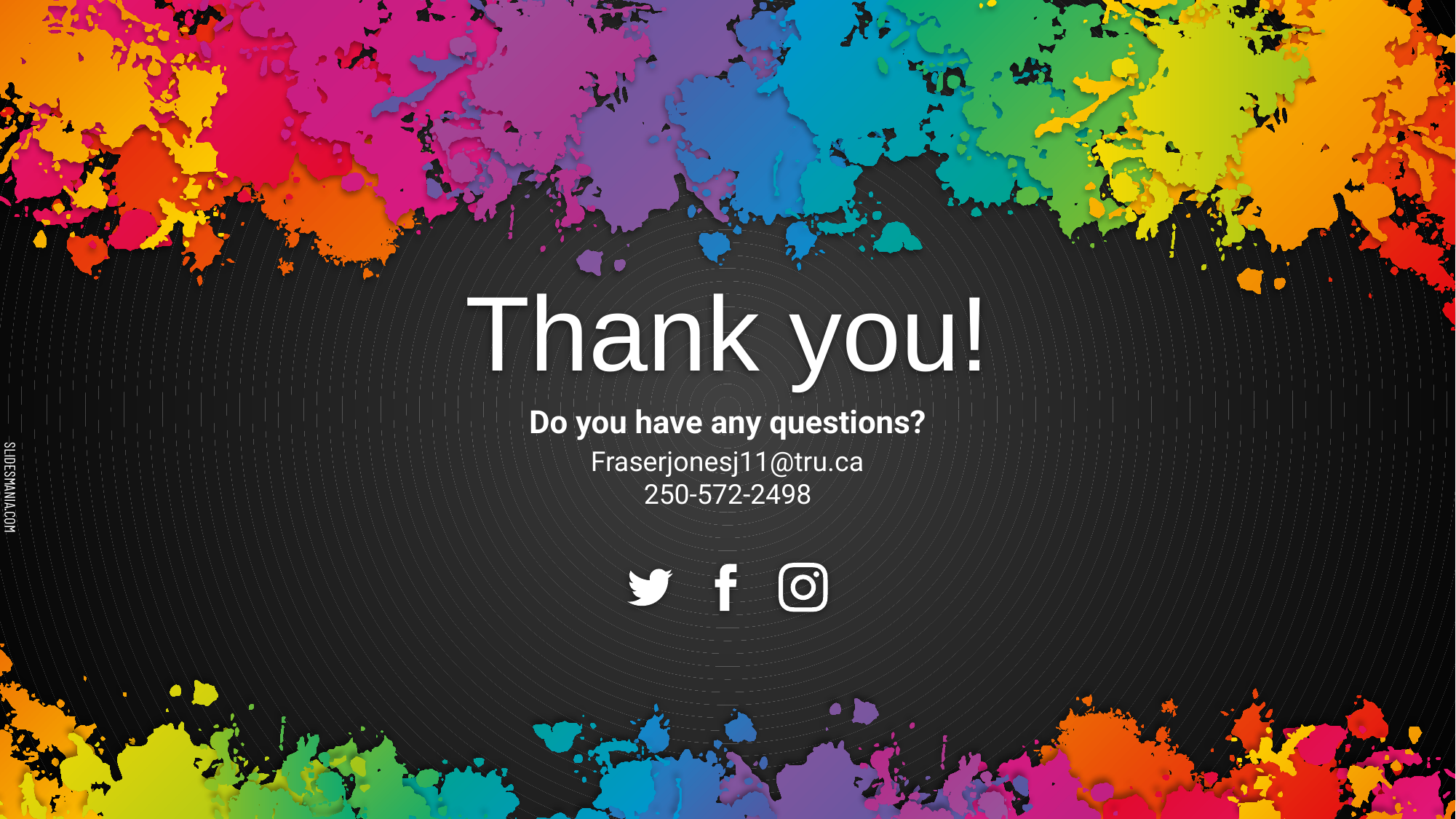

# Thank you!
Do you have any questions?
Fraserjonesj11@tru.ca
250-572-2498